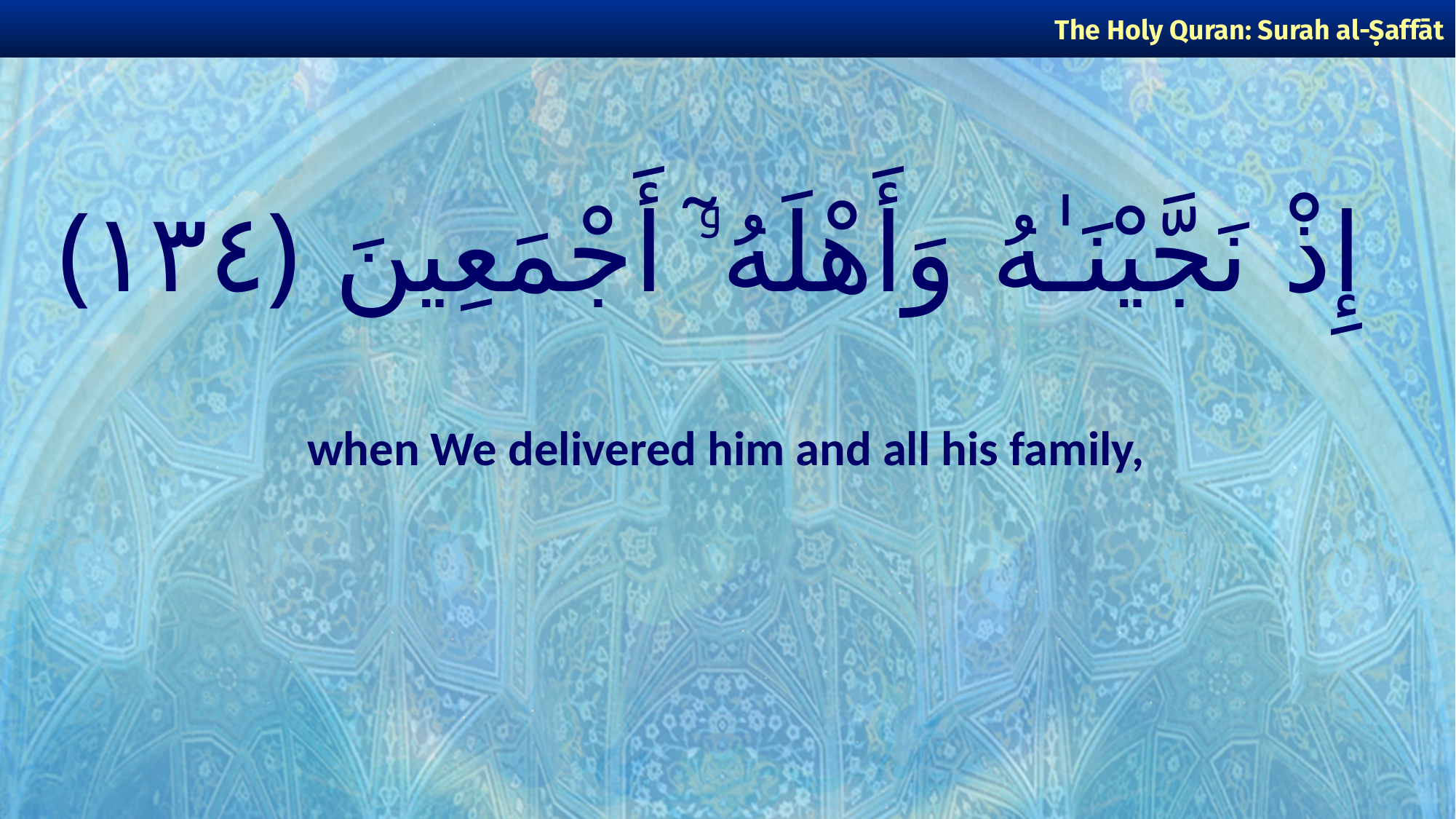

The Holy Quran: Surah al-Ṣaffāt
# إِذْ نَجَّيْنَـٰهُ وَأَهْلَهُۥٓ أَجْمَعِينَ ﴿١٣٤﴾
when We delivered him and all his family,